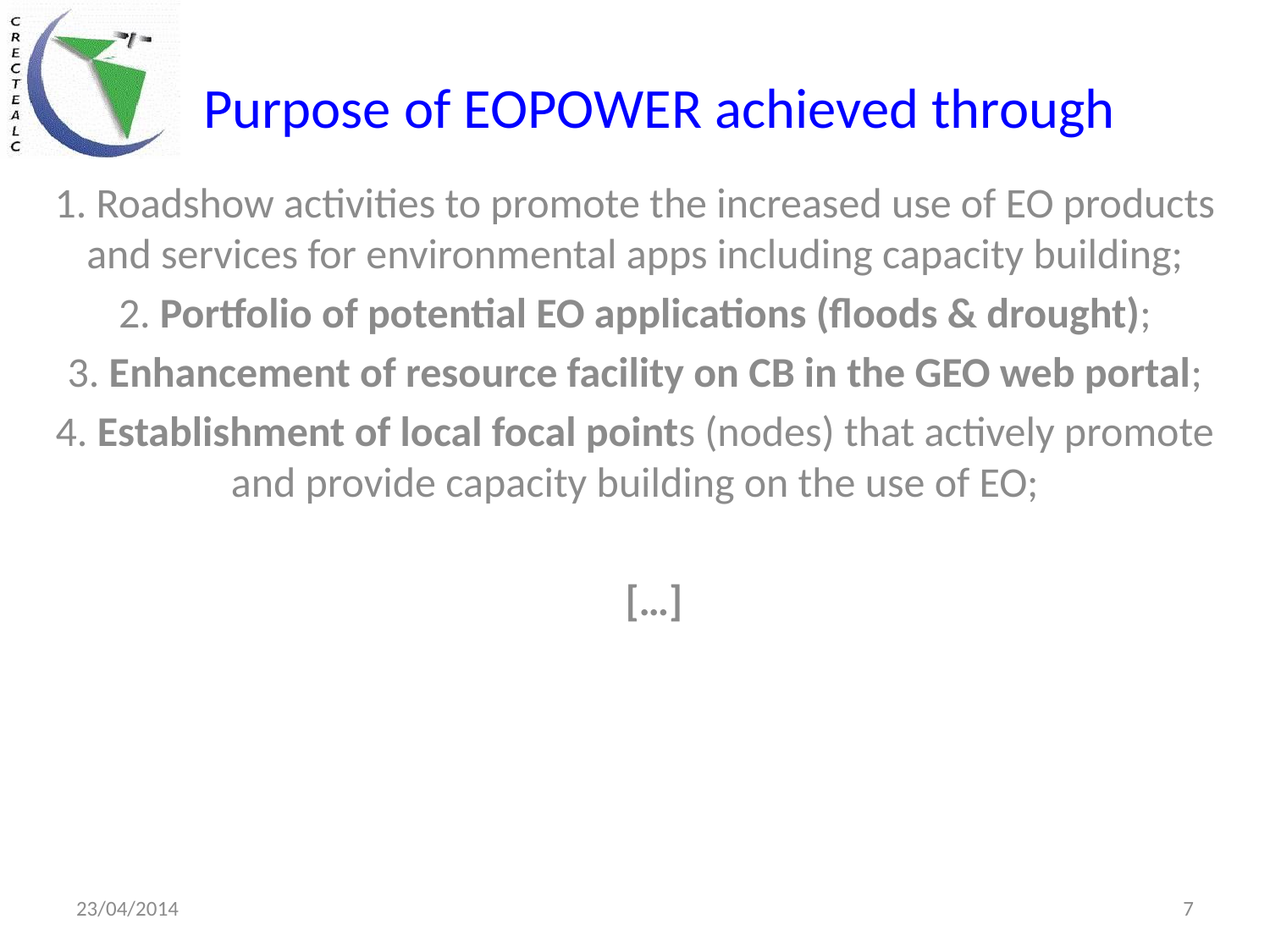

# Purpose of EOPOWER achieved through
1. Roadshow activities to promote the increased use of EO products and services for environmental apps including capacity building;
2. Portfolio of potential EO applications (floods & drought);
3. Enhancement of resource facility on CB in the GEO web portal;
4. Establishment of local focal points (nodes) that actively promote and provide capacity building on the use of EO;

    […]
23/04/2014
7